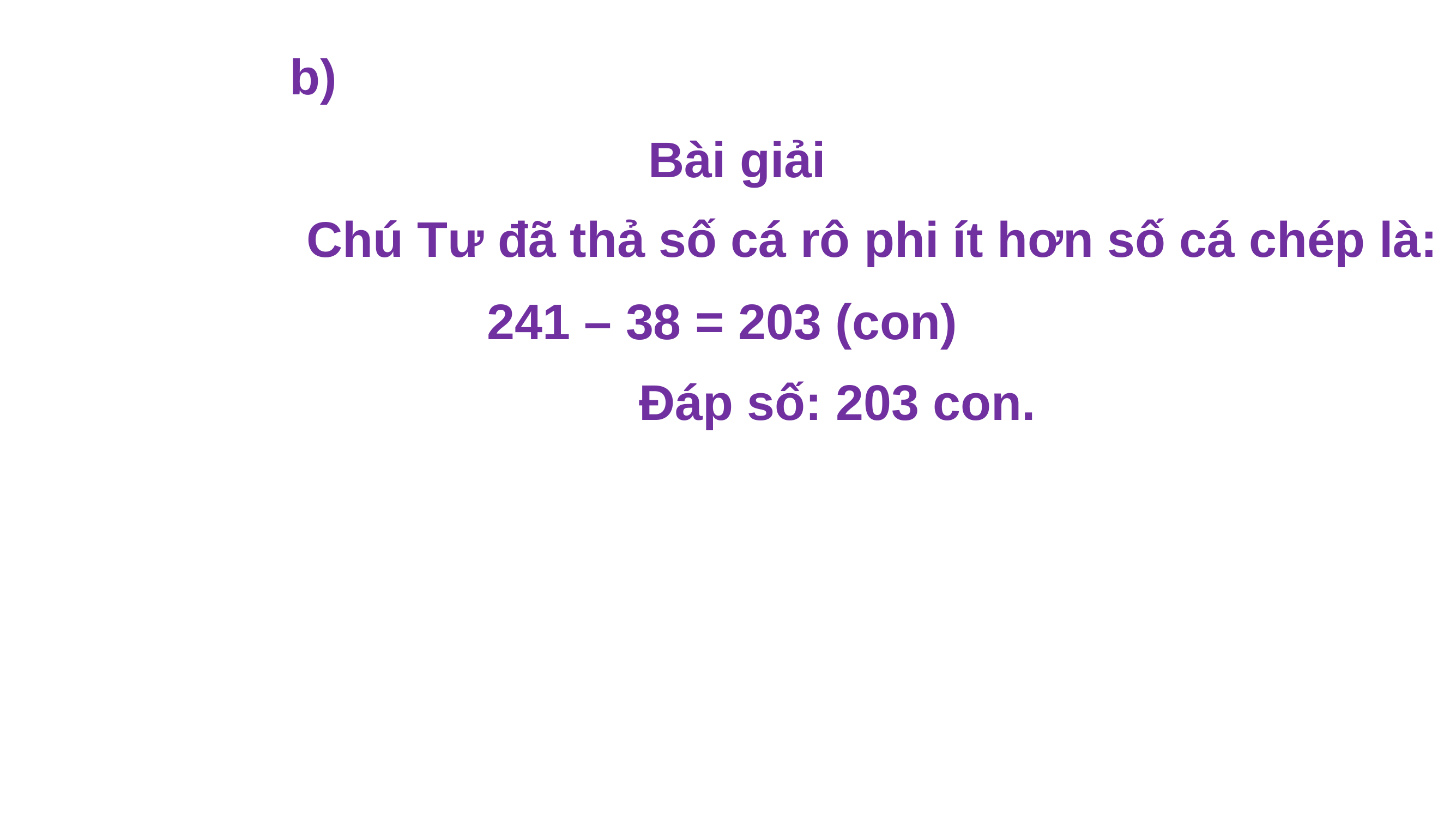

b)
Bài giải
Chú Tư đã thả số cá rô phi ít hơn số cá chép là:
241 – 38 = 203 (con)
Đáp số: 203 con.